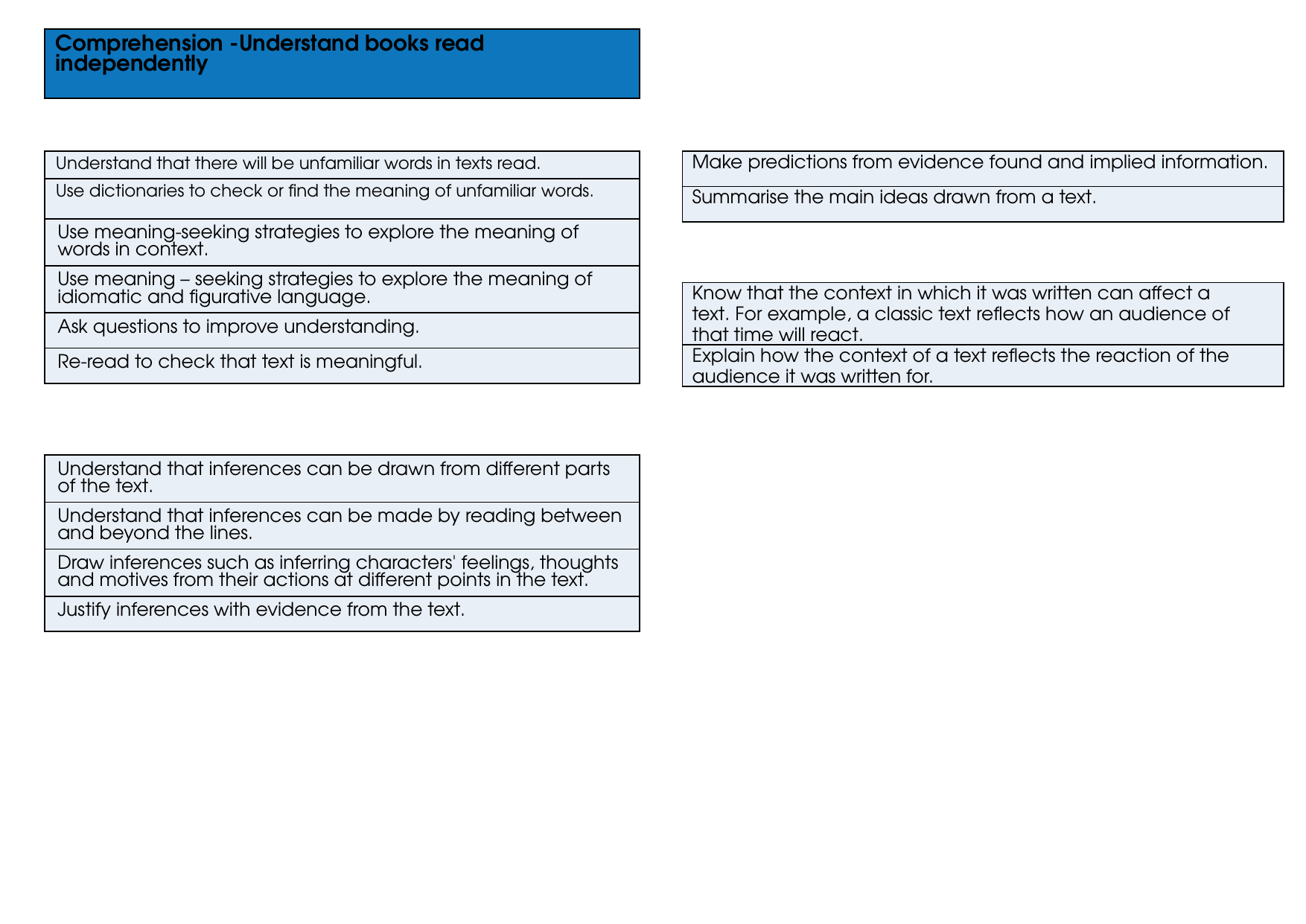

| Comprehension -Understand books read independently |
| --- |
| Understand that there will be unfamiliar words in texts read. |
| --- |
| Use dictionaries to check or find the meaning of unfamiliar words. |
| Use meaning-seeking strategies to explore the meaning of words in context. |
| Use meaning – seeking strategies to explore the meaning of idiomatic and figurative language. |
| Ask questions to improve understanding. |
| Re-read to check that text is meaningful. |
| Make predictions from evidence found and implied information. |
| --- |
| Summarise the main ideas drawn from a text. |
| Know that the context in which it was written can affect a text. For example, a classic text reflects how an audience of that time will react. |
| --- |
| Explain how the context of a text reflects the reaction of the audience it was written for. |
| Understand that inferences can be drawn from different parts of the text. |
| --- |
| Understand that inferences can be made by reading between and beyond the lines. |
| Draw inferences such as inferring characters' feelings, thoughts and motives from their actions at different points in the text. |
| Justify inferences with evidence from the text. |